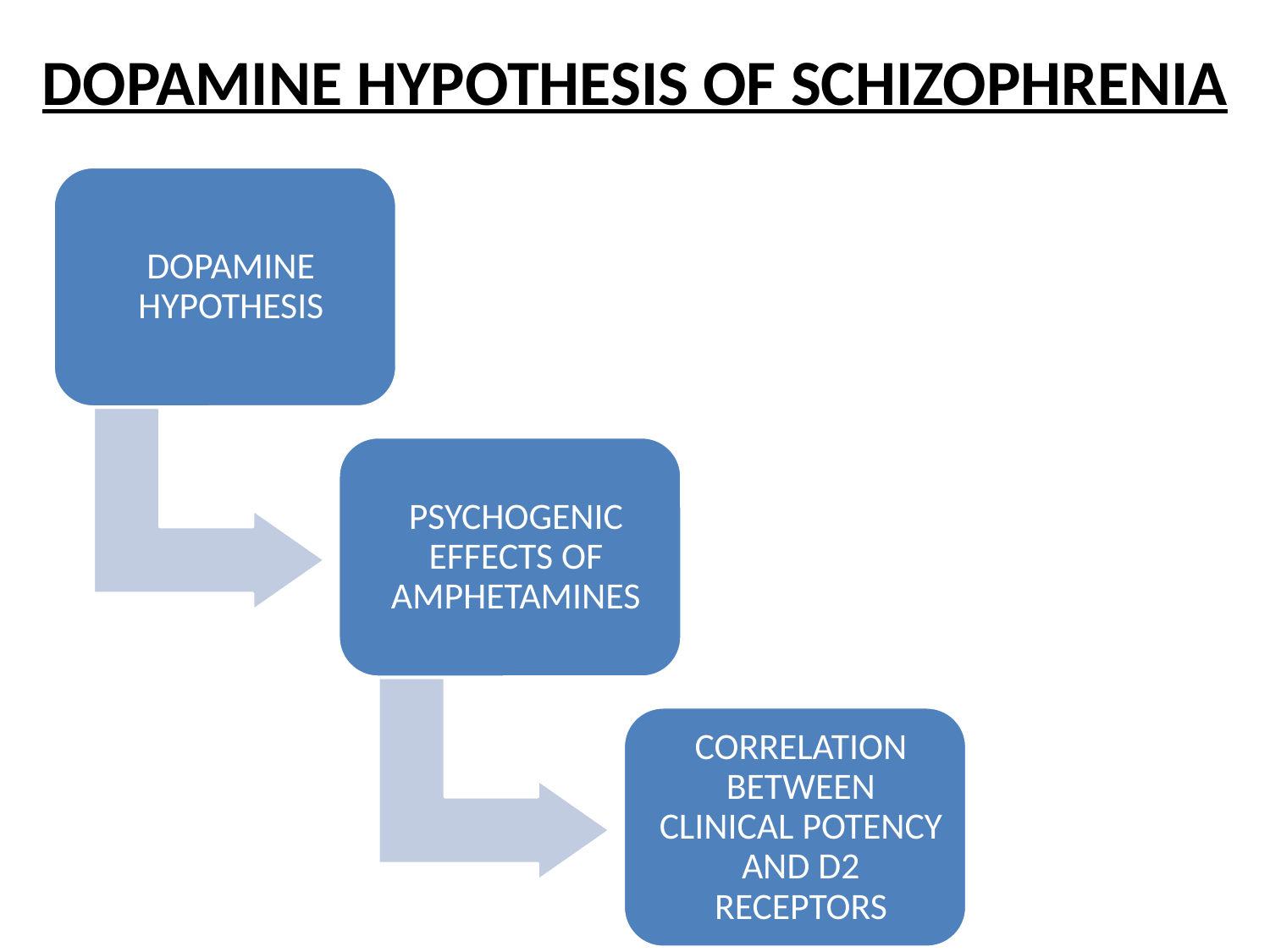

# DOPAMINE HYPOTHESIS OF SCHIZOPHRENIA
DOPAMINE HYPOTHESIS

PSYCHOGENIC EFFECTS OF AMPHETAMINES

CORRELATION BETWEEN CLINICAL POTENCY AND D2 RECEPTORS